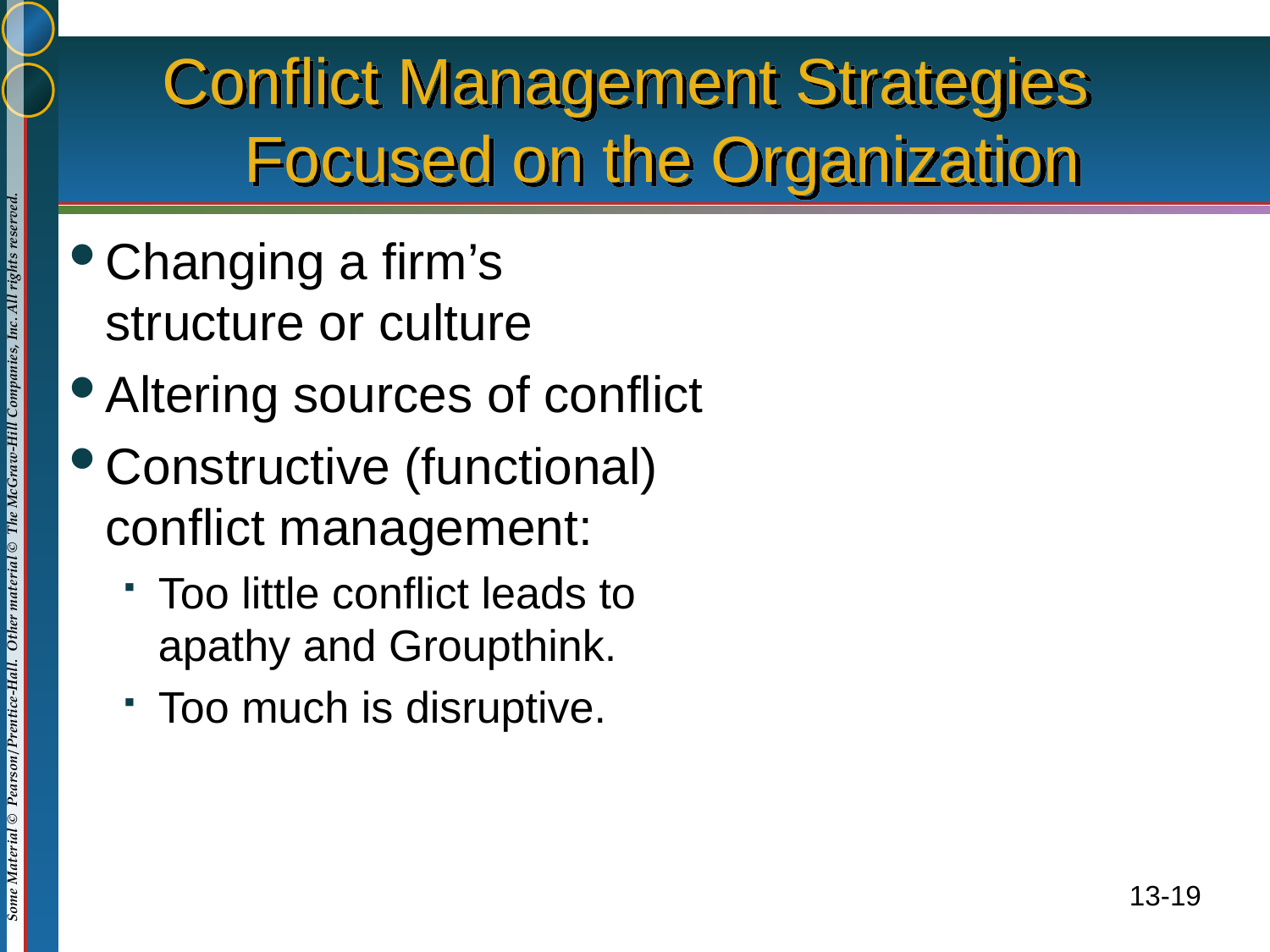

# Conflict Management Strategies     Focused on the Organization
Changing a firm’s structure or culture
Altering sources of conflict
Constructive (functional) conflict management:
Too little conflict leads to apathy and Groupthink.
Too much is disruptive.